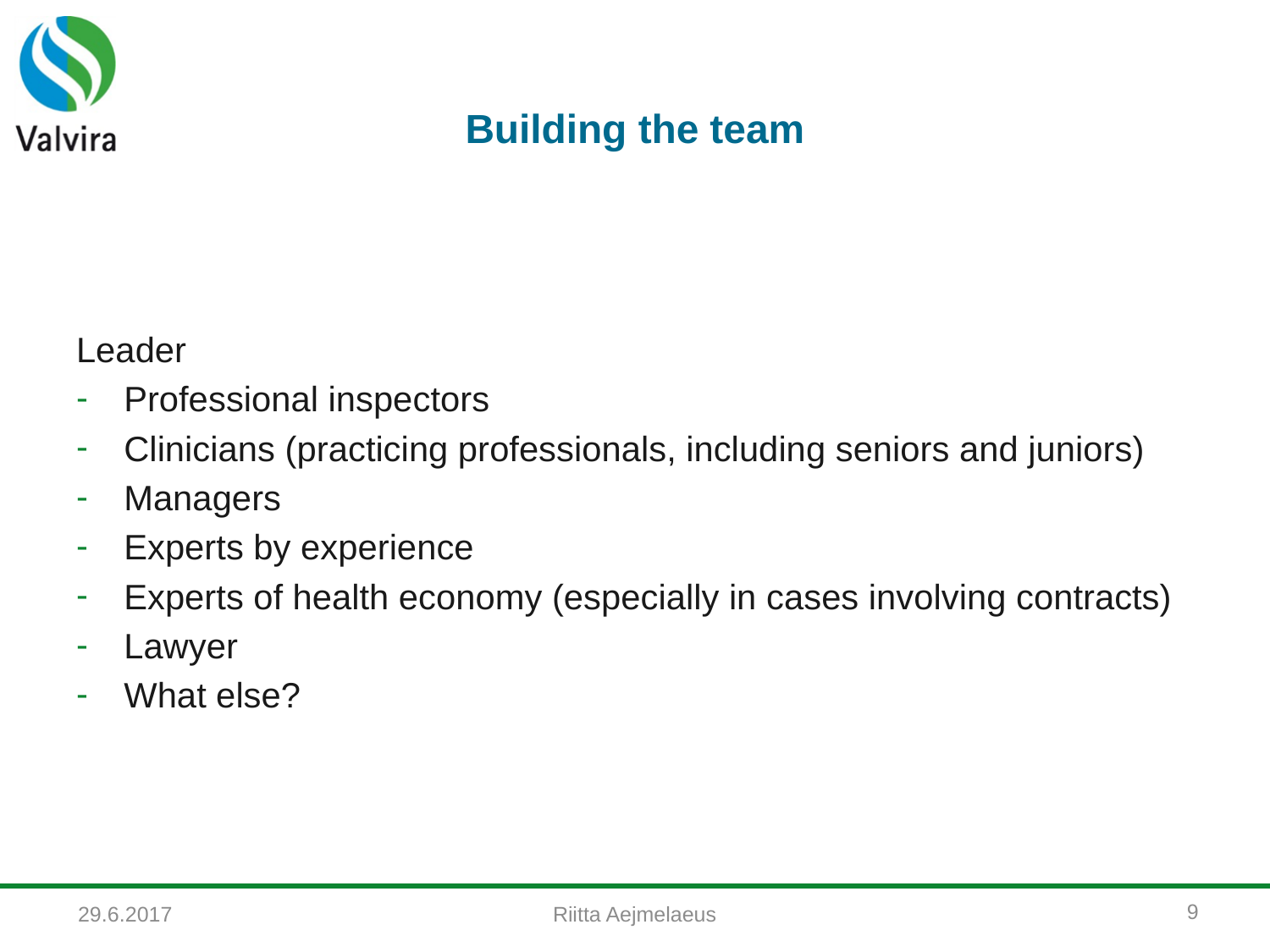

# Building the team

Leader
Professional inspectors
Clinicians (practicing professionals, including seniors and juniors)
Managers
Experts by experience
Experts of health economy (especially in cases involving contracts)
Lawyer
What else?

9
Riitta Aejmelaeus
29.6.2017